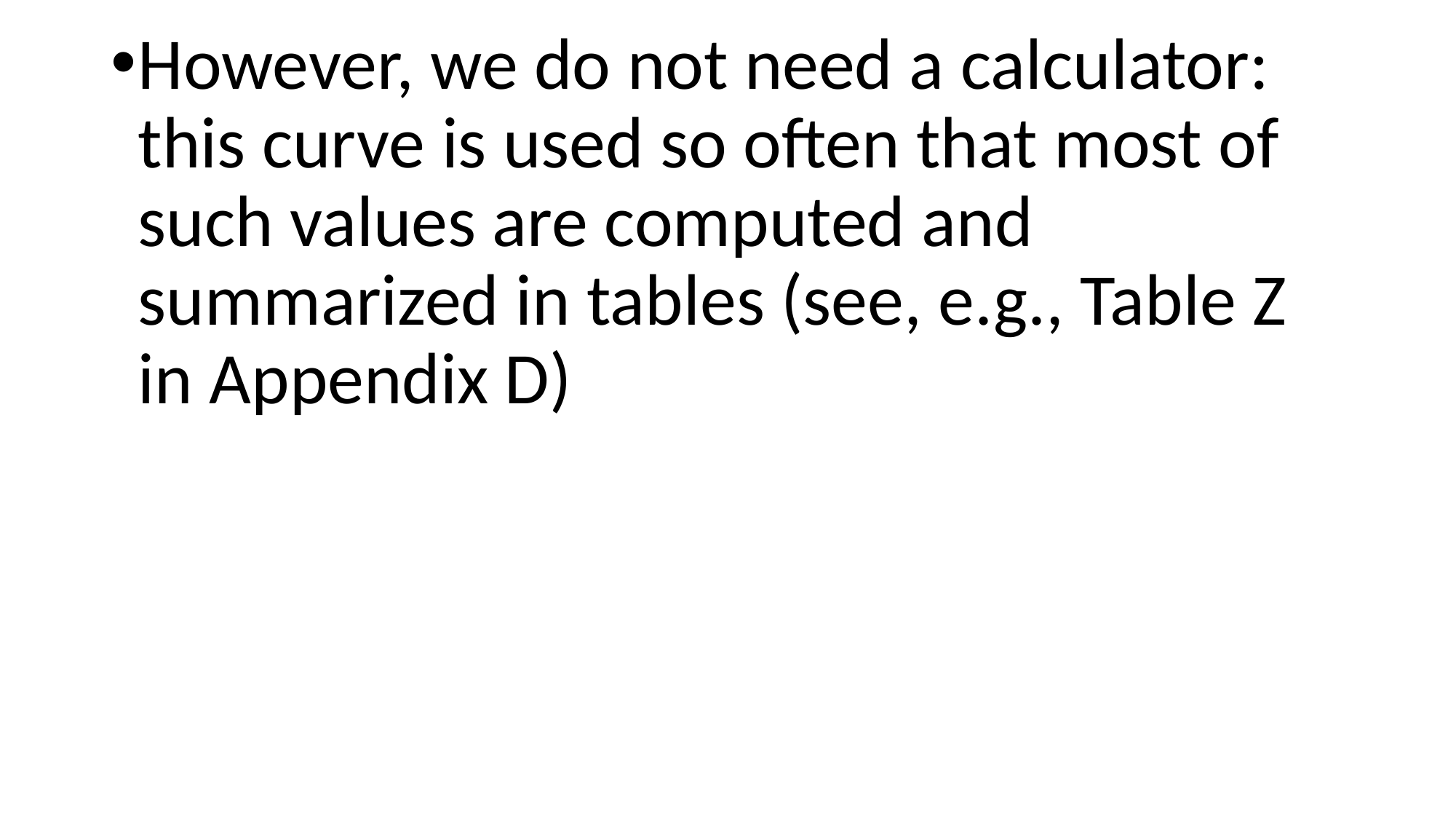

However, we do not need a calculator: this curve is used so often that most of such values are computed and summarized in tables (see, e.g., Table Z in Appendix D)